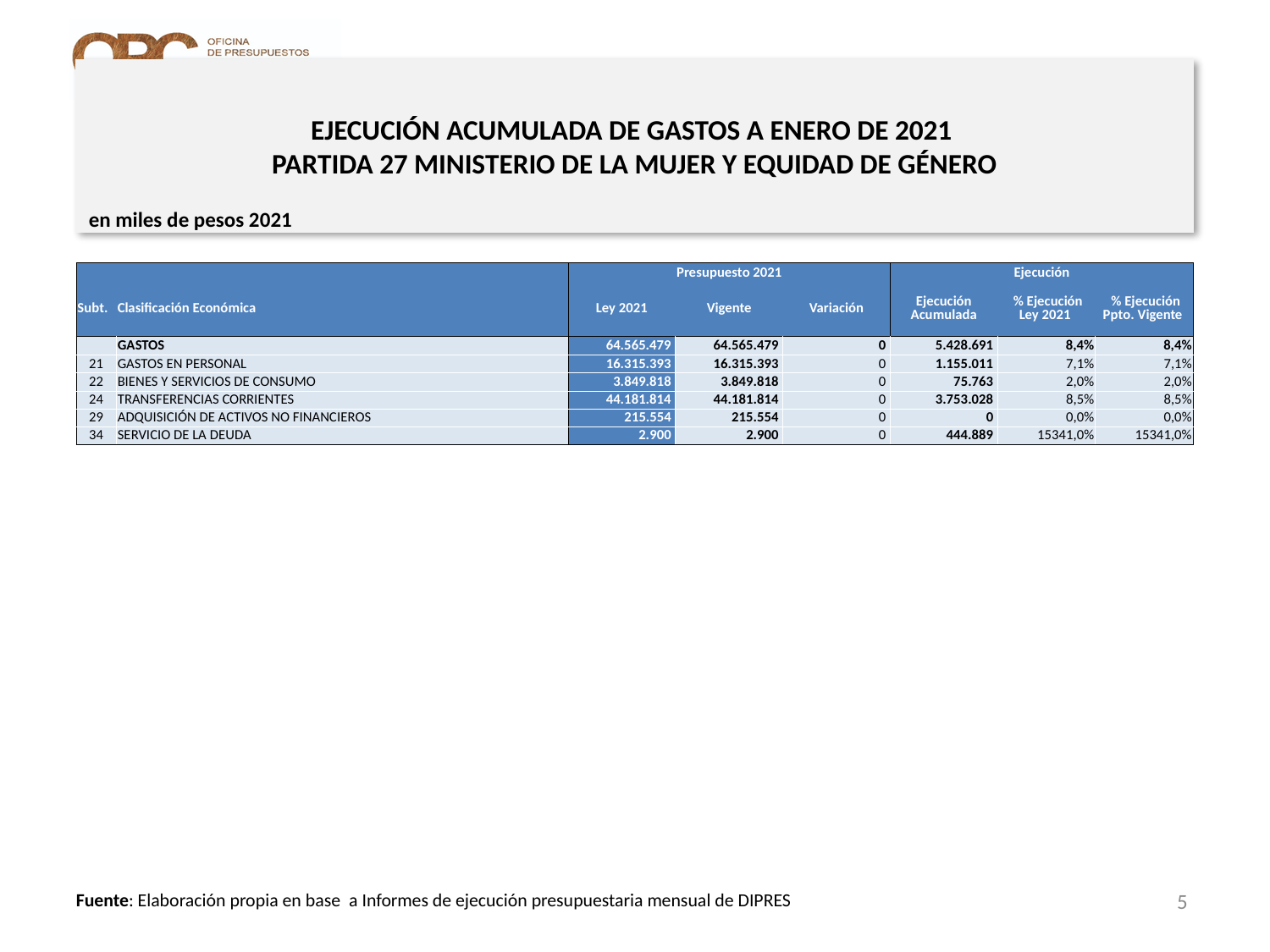

# EJECUCIÓN ACUMULADA DE GASTOS A ENERO DE 2021 PARTIDA 27 MINISTERIO DE LA MUJER Y EQUIDAD DE GÉNERO
en miles de pesos 2021
|  |  | Presupuesto 2021 |  |  | Ejecución |  |  |
| --- | --- | --- | --- | --- | --- | --- | --- |
| Subt. | Clasificación Económica | Ley 2021 | Vigente | Variación | Ejecución Acumulada | % Ejecución Ley 2021 | % Ejecución Ppto. Vigente |
|  | GASTOS | 64.565.479 | 64.565.479 | 0 | 5.428.691 | 8,4% | 8,4% |
| 21 | GASTOS EN PERSONAL | 16.315.393 | 16.315.393 | 0 | 1.155.011 | 7,1% | 7,1% |
| 22 | BIENES Y SERVICIOS DE CONSUMO | 3.849.818 | 3.849.818 | 0 | 75.763 | 2,0% | 2,0% |
| 24 | TRANSFERENCIAS CORRIENTES | 44.181.814 | 44.181.814 | 0 | 3.753.028 | 8,5% | 8,5% |
| 29 | ADQUISICIÓN DE ACTIVOS NO FINANCIEROS | 215.554 | 215.554 | 0 | 0 | 0,0% | 0,0% |
| 34 | SERVICIO DE LA DEUDA | 2.900 | 2.900 | 0 | 444.889 | 15341,0% | 15341,0% |
5